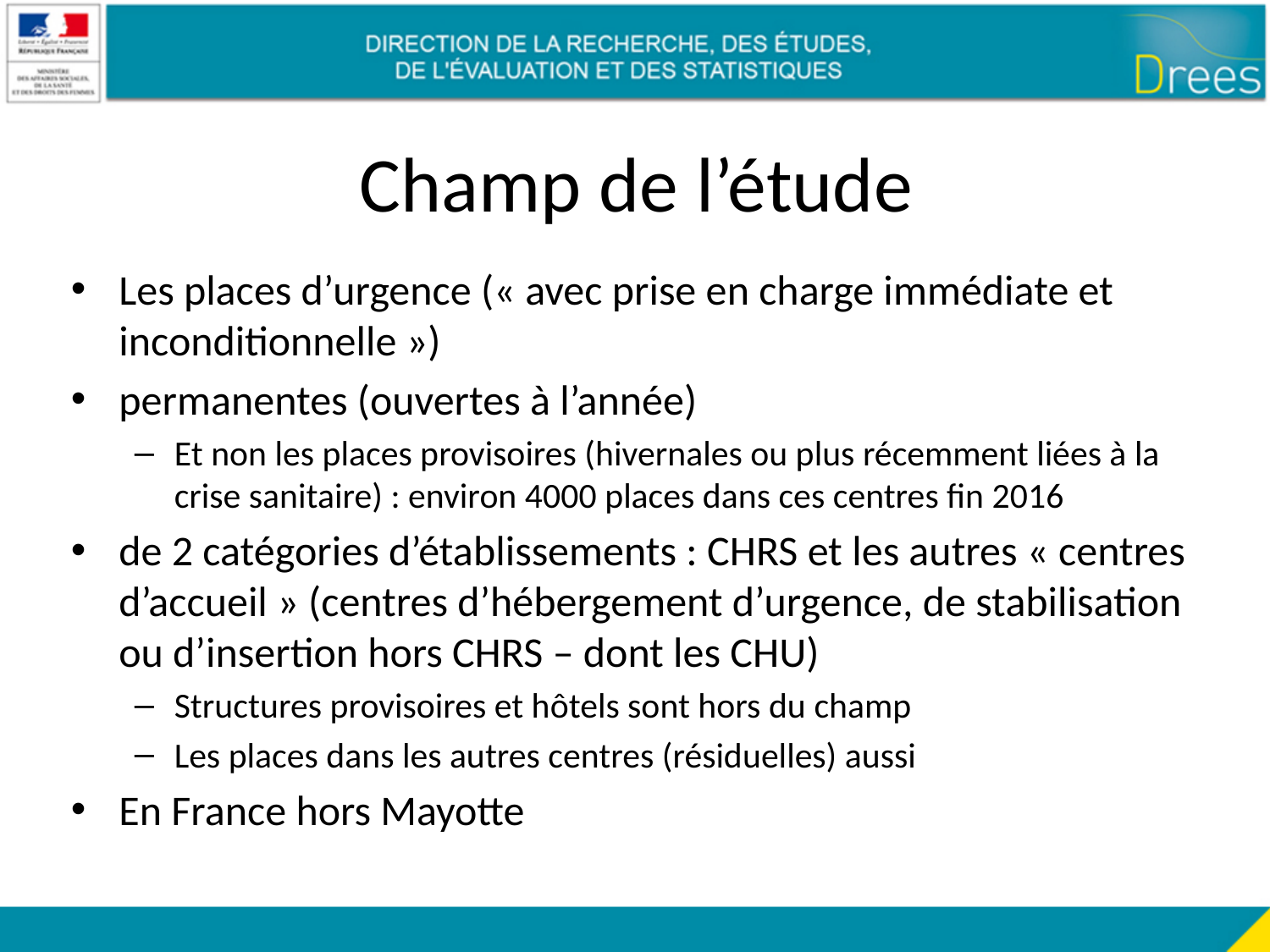

# Champ de l’étude
Les places d’urgence (« avec prise en charge immédiate et inconditionnelle »)
permanentes (ouvertes à l’année)
Et non les places provisoires (hivernales ou plus récemment liées à la crise sanitaire) : environ 4000 places dans ces centres fin 2016
de 2 catégories d’établissements : CHRS et les autres « centres d’accueil » (centres d’hébergement d’urgence, de stabilisation ou d’insertion hors CHRS – dont les CHU)
Structures provisoires et hôtels sont hors du champ
Les places dans les autres centres (résiduelles) aussi
En France hors Mayotte